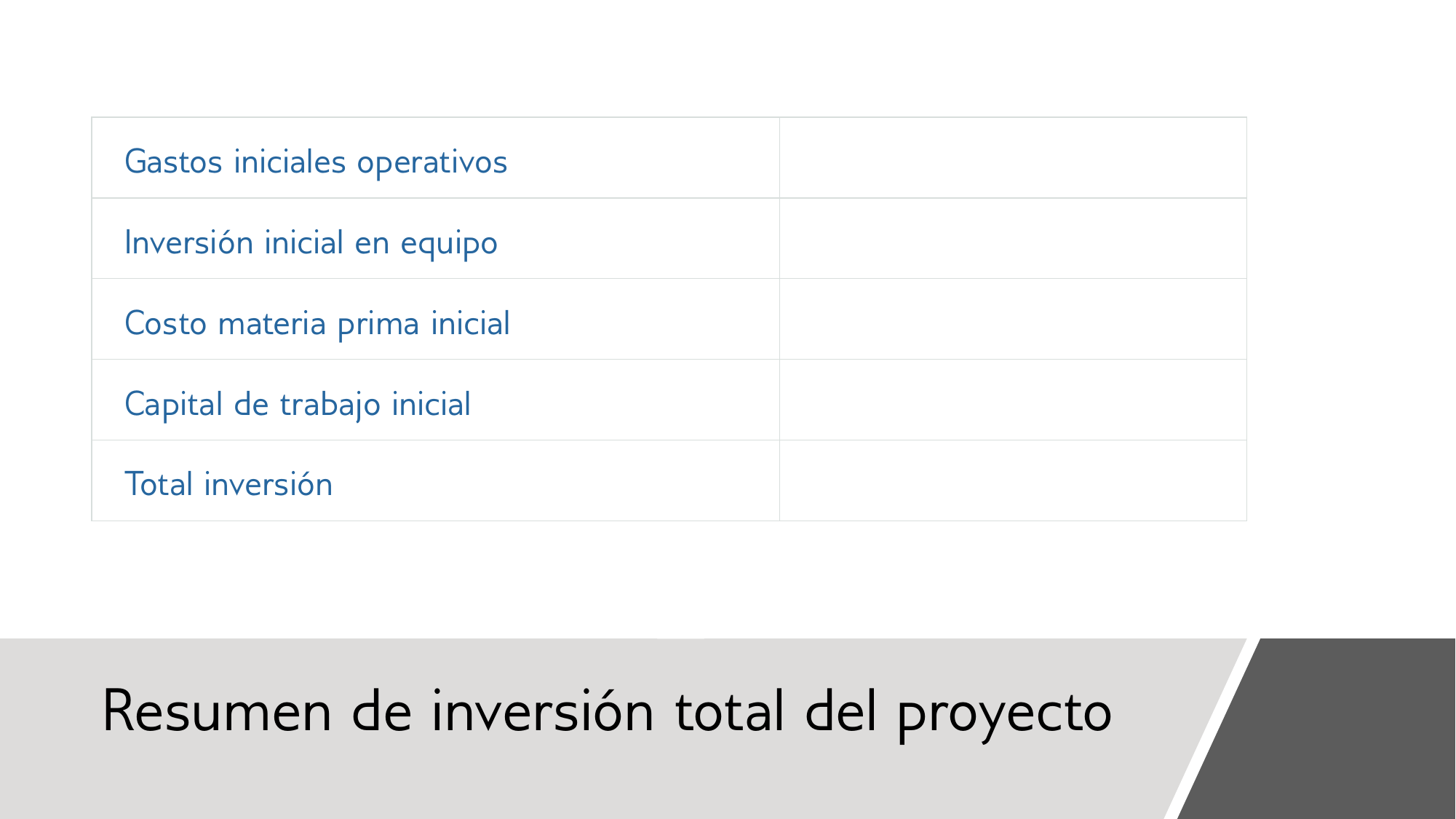

| Gastos iniciales operativos |  |
| --- | --- |
| Inversión inicial en equipo |  |
| Costo materia prima inicial |  |
| Capital de trabajo inicial |  |
| Total inversión |  |

# Resumen de inversión total del proyecto